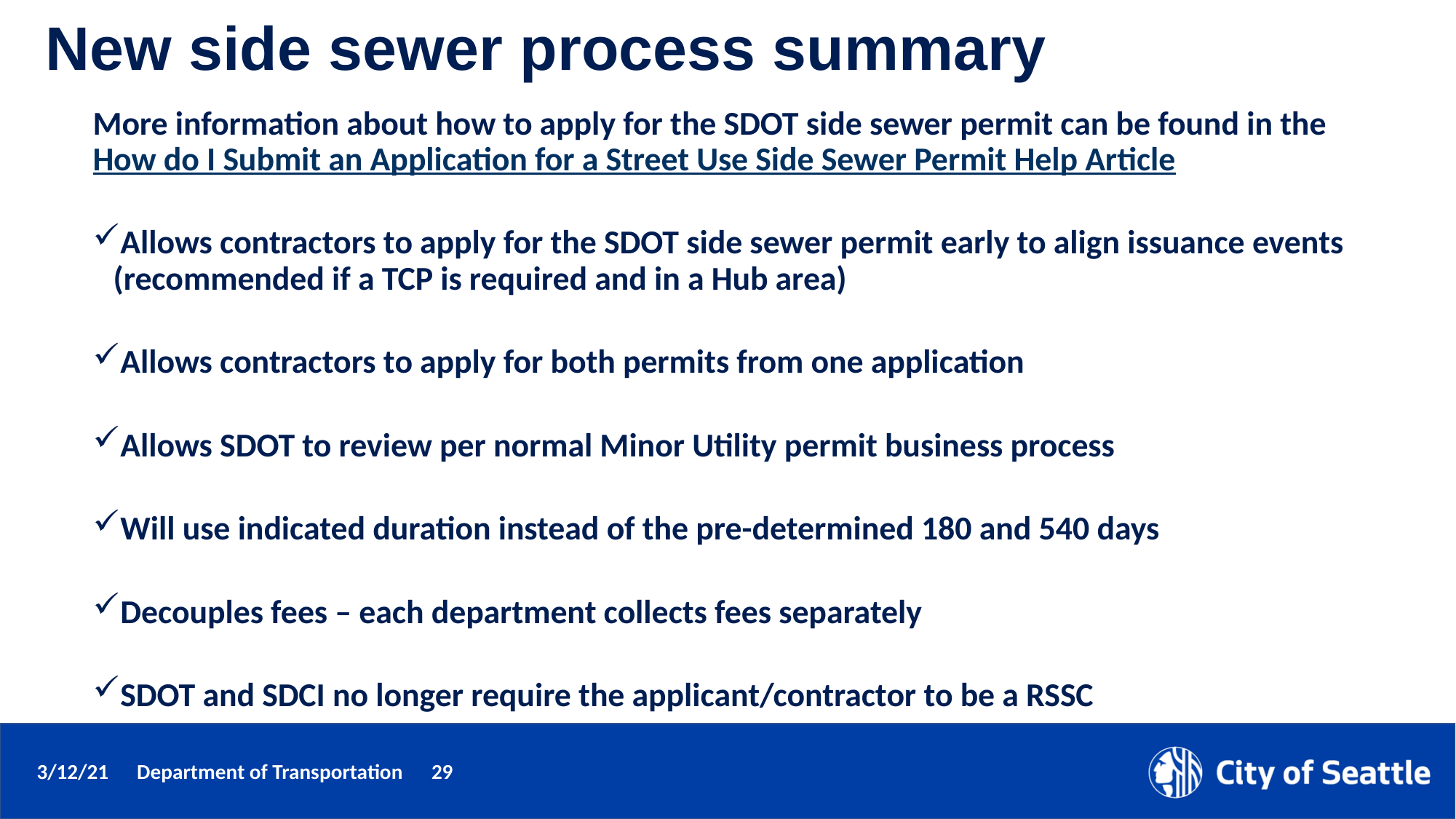

# New side sewer process summary
More information about how to apply for the SDOT side sewer permit can be found in the How do I Submit an Application for a Street Use Side Sewer Permit Help Article

Allows contractors to apply for the SDOT side sewer permit early to align issuance events (recommended if a TCP is required and in a Hub area)

Allows contractors to apply for both permits from one application

Allows SDOT to review per normal Minor Utility permit business process

Will use indicated duration instead of the pre-determined 180 and 540 days

Decouples fees – each department collects fees separately

SDOT and SDCI no longer require the applicant/contractor to be a RSSC